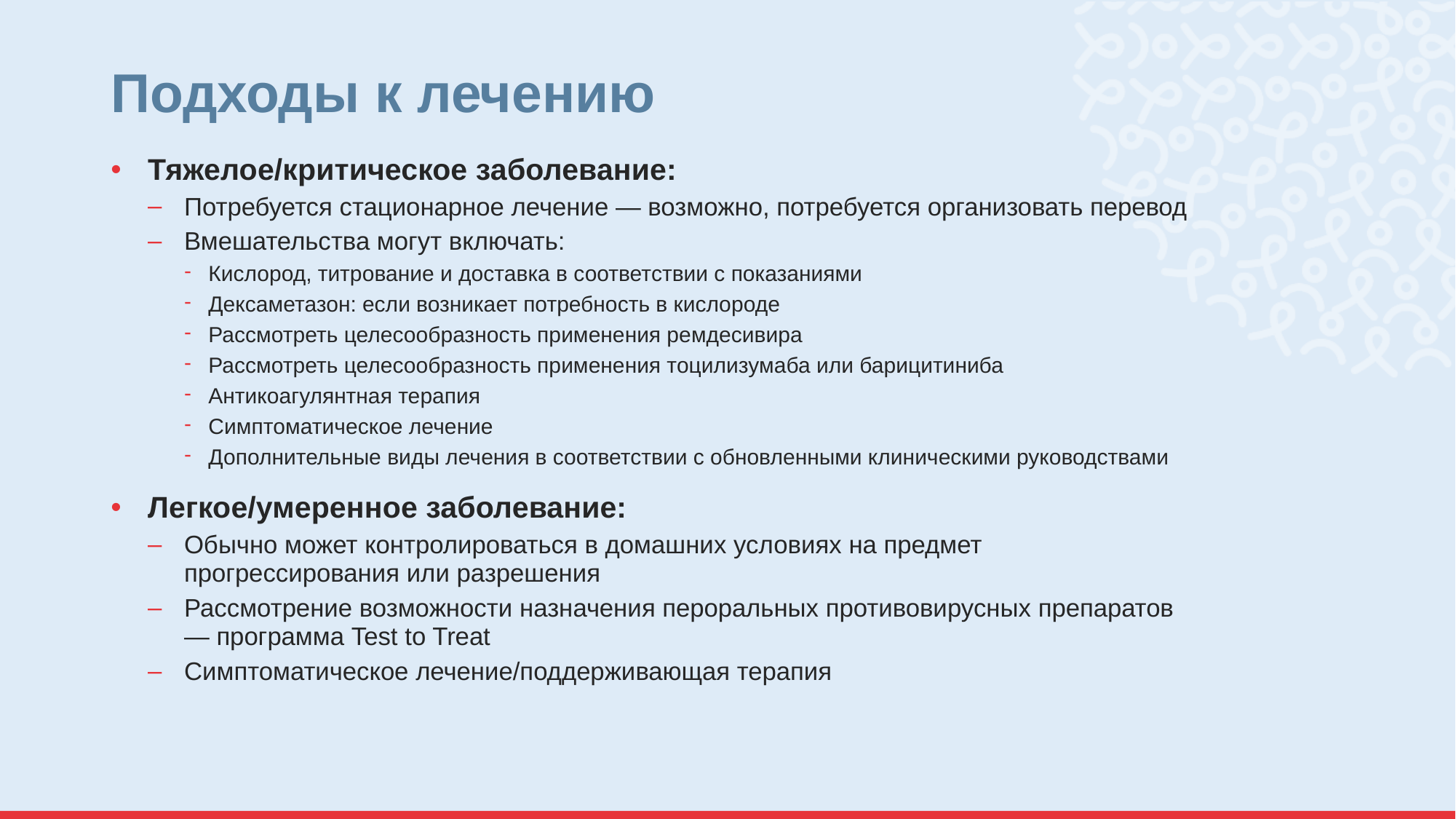

# Подходы к лечению
Тяжелое/критическое заболевание:
Потребуется стационарное лечение — возможно, потребуется организовать перевод
Вмешательства могут включать:
Кислород, титрование и доставка в соответствии с показаниями
Дексаметазон: если возникает потребность в кислороде
Рассмотреть целесообразность применения ремдесивира
Рассмотреть целесообразность применения тоцилизумаба или барицитиниба
Антикоагулянтная терапия
Симптоматическое лечение
Дополнительные виды лечения в соответствии с обновленными клиническими руководствами
Легкое/умеренное заболевание:
Обычно может контролироваться в домашних условиях на предмет прогрессирования или разрешения
Рассмотрение возможности назначения пероральных противовирусных препаратов — программа Test to Treat
Симптоматическое лечение/поддерживающая терапия